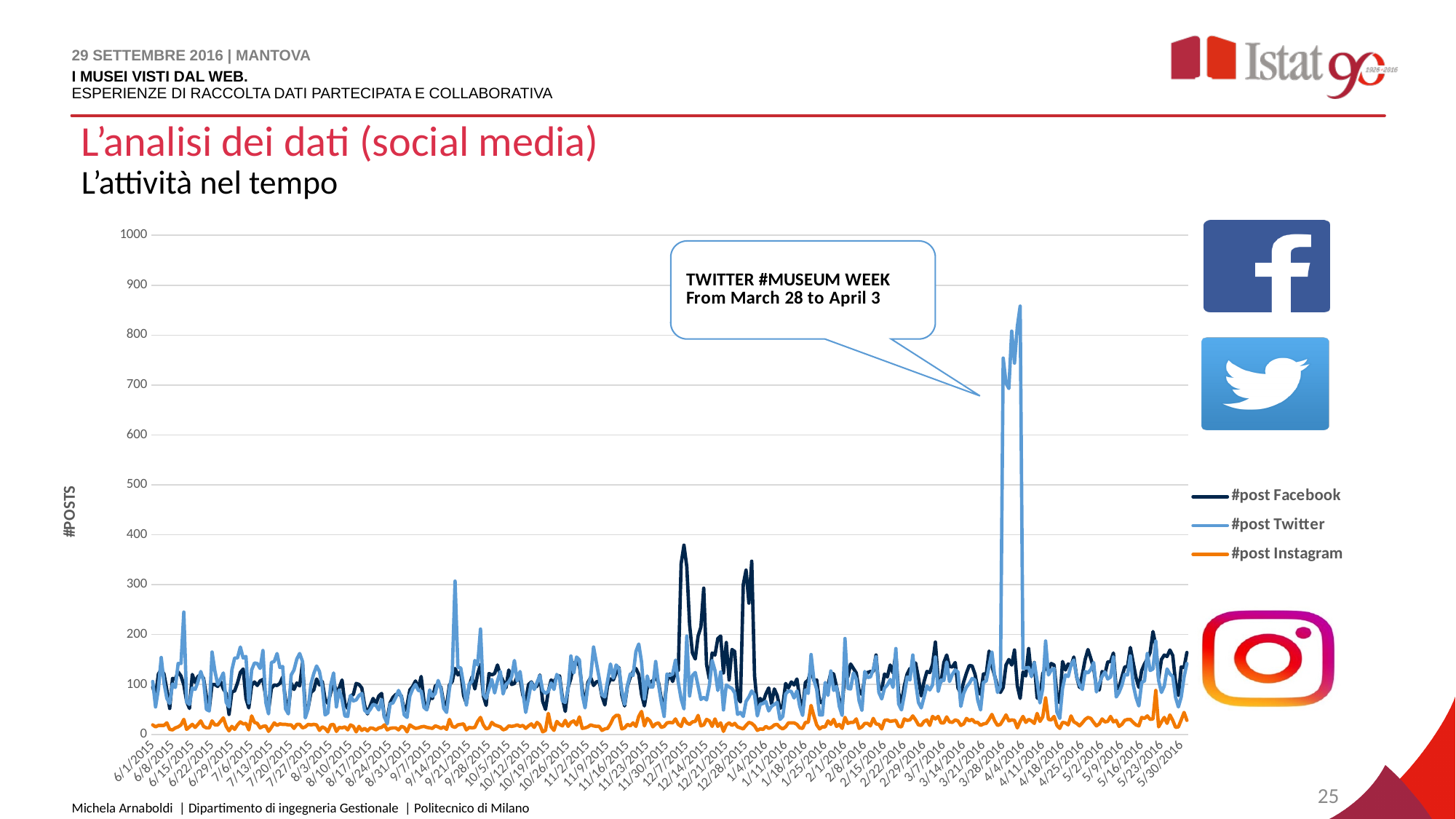

# L’analisi dei dati (social media) L’attività nel tempo

### Chart

| Category | #post Facebook | #post Twitter | #post Instagram |
|---|---|---|---|
| 42156 | 95.0 | 106.0 | 19.0 |
| 42157 | 77.0 | 55.0 | 15.0 |
| 42158 | 121.0 | 91.0 | 18.0 |
| 42159 | 130.0 | 154.0 | 18.0 |
| 42160 | 121.0 | 103.0 | 18.0 |
| 42161 | 89.0 | 72.0 | 23.0 |
| 42162 | 52.0 | 62.0 | 10.0 |
| 42163 | 112.0 | 101.0 | 9.0 |
| 42164 | 111.0 | 94.0 | 13.0 |
| 42165 | 125.0 | 142.0 | 15.0 |
| 42166 | 117.0 | 142.0 | 19.0 |
| 42167 | 99.0 | 245.0 | 30.0 |
| 42168 | 66.0 | 65.0 | 10.0 |
| 42169 | 52.0 | 60.0 | 15.0 |
| 42170 | 120.0 | 93.0 | 20.0 |
| 42171 | 104.0 | 90.0 | 14.0 |
| 42172 | 116.0 | 105.0 | 20.0 |
| 42173 | 120.0 | 126.0 | 27.0 |
| 42174 | 112.0 | 108.0 | 16.0 |
| 42175 | 75.0 | 50.0 | 13.0 |
| 42176 | 51.0 | 47.0 | 13.0 |
| 42177 | 100.0 | 165.0 | 27.0 |
| 42178 | 100.0 | 127.0 | 19.0 |
| 42179 | 96.0 | 100.0 | 19.0 |
| 42180 | 106.0 | 111.0 | 26.0 |
| 42181 | 91.0 | 123.0 | 33.0 |
| 42182 | 82.0 | 64.0 | 16.0 |
| 42183 | 40.0 | 55.0 | 7.0 |
| 42184 | 85.0 | 129.0 | 16.0 |
| 42185 | 87.0 | 153.0 | 10.0 |
| 42186 | 103.0 | 153.0 | 19.0 |
| 42187 | 124.0 | 175.0 | 25.0 |
| 42188 | 131.0 | 153.0 | 21.0 |
| 42189 | 72.0 | 156.0 | 22.0 |
| 42190 | 53.0 | 63.0 | 9.0 |
| 42191 | 98.0 | 129.0 | 37.0 |
| 42192 | 105.0 | 143.0 | 24.0 |
| 42193 | 98.0 | 142.0 | 22.0 |
| 42194 | 107.0 | 132.0 | 13.0 |
| 42195 | 110.0 | 168.0 | 16.0 |
| 42196 | 74.0 | 64.0 | 17.0 |
| 42197 | 48.0 | 41.0 | 6.0 |
| 42198 | 92.0 | 144.0 | 14.0 |
| 42199 | 99.0 | 146.0 | 23.0 |
| 42200 | 98.0 | 162.0 | 18.0 |
| 42201 | 102.0 | 134.0 | 21.0 |
| 42202 | 115.0 | 136.0 | 20.0 |
| 42203 | 69.0 | 51.0 | 20.0 |
| 42204 | 48.0 | 41.0 | 19.0 |
| 42205 | 103.0 | 119.0 | 19.0 |
| 42206 | 90.0 | 129.0 | 12.0 |
| 42207 | 103.0 | 151.0 | 20.0 |
| 42208 | 97.0 | 162.0 | 20.0 |
| 42209 | 143.0 | 146.0 | 13.0 |
| 42210 | 51.0 | 33.0 | 15.0 |
| 42211 | 53.0 | 51.0 | 20.0 |
| 42212 | 84.0 | 101.0 | 19.0 |
| 42213 | 89.0 | 122.0 | 20.0 |
| 42214 | 111.0 | 137.0 | 19.0 |
| 42215 | 99.0 | 126.0 | 8.0 |
| 42216 | 106.0 | 96.0 | 15.0 |
| 42217 | 70.0 | 39.0 | 12.0 |
| 42218 | 62.0 | 43.0 | 5.0 |
| 42219 | 84.0 | 99.0 | 19.0 |
| 42220 | 106.0 | 123.0 | 20.0 |
| 42221 | 84.0 | 55.0 | 6.0 |
| 42222 | 93.0 | 89.0 | 14.0 |
| 42223 | 109.0 | 70.0 | 13.0 |
| 42224 | 61.0 | 37.0 | 15.0 |
| 42225 | 52.0 | 36.0 | 9.0 |
| 42226 | 77.0 | 78.0 | 19.0 |
| 42227 | 80.0 | 67.0 | 16.0 |
| 42228 | 102.0 | 69.0 | 5.0 |
| 42229 | 100.0 | 78.0 | 16.0 |
| 42230 | 93.0 | 82.0 | 8.0 |
| 42231 | 58.0 | 48.0 | 12.0 |
| 42232 | 41.0 | 43.0 | 7.0 |
| 42233 | 58.0 | 50.0 | 13.0 |
| 42234 | 72.0 | 60.0 | 12.0 |
| 42235 | 61.0 | 58.0 | 9.0 |
| 42236 | 77.0 | 49.0 | 13.0 |
| 42237 | 82.0 | 70.0 | 14.0 |
| 42238 | 34.0 | 35.0 | 19.0 |
| 42239 | 33.0 | 21.0 | 9.0 |
| 42240 | 63.0 | 61.0 | 12.0 |
| 42241 | 74.0 | 63.0 | 13.0 |
| 42242 | 80.0 | 74.0 | 13.0 |
| 42243 | 81.0 | 88.0 | 9.0 |
| 42244 | 77.0 | 75.0 | 16.0 |
| 42245 | 47.0 | 39.0 | 14.0 |
| 42246 | 59.0 | 34.0 | 5.0 |
| 42247 | 89.0 | 77.0 | 19.0 |
| 42248 | 96.0 | 91.0 | 15.0 |
| 42249 | 107.0 | 100.0 | 12.0 |
| 42250 | 92.0 | 88.0 | 13.0 |
| 42251 | 116.0 | 87.0 | 15.0 |
| 42252 | 67.0 | 54.0 | 16.0 |
| 42253 | 50.0 | 49.0 | 14.0 |
| 42254 | 73.0 | 89.0 | 13.0 |
| 42255 | 72.0 | 76.0 | 12.0 |
| 42256 | 97.0 | 82.0 | 17.0 |
| 42257 | 101.0 | 108.0 | 15.0 |
| 42258 | 94.0 | 91.0 | 12.0 |
| 42259 | 62.0 | 52.0 | 15.0 |
| 42260 | 59.0 | 44.0 | 10.0 |
| 42261 | 99.0 | 91.0 | 30.0 |
| 42262 | 106.0 | 124.0 | 16.0 |
| 42263 | 132.0 | 307.0 | 14.0 |
| 42264 | 119.0 | 134.0 | 19.0 |
| 42265 | 126.0 | 133.0 | 20.0 |
| 42266 | 78.0 | 100.0 | 21.0 |
| 42267 | 62.0 | 59.0 | 9.0 |
| 42268 | 97.0 | 101.0 | 14.0 |
| 42269 | 115.0 | 106.0 | 13.0 |
| 42270 | 91.0 | 148.0 | 14.0 |
| 42271 | 121.0 | 139.0 | 26.0 |
| 42272 | 140.0 | 211.0 | 34.0 |
| 42273 | 77.0 | 80.0 | 19.0 |
| 42274 | 58.0 | 72.0 | 11.0 |
| 42275 | 122.0 | 91.0 | 13.0 |
| 42276 | 119.0 | 110.0 | 24.0 |
| 42277 | 122.0 | 83.0 | 19.0 |
| 42278 | 139.0 | 107.0 | 17.0 |
| 42279 | 119.0 | 126.0 | 15.0 |
| 42280 | 107.0 | 81.0 | 9.0 |
| 42281 | 93.0 | 100.0 | 11.0 |
| 42282 | 129.0 | 105.0 | 17.0 |
| 42283 | 100.0 | 115.0 | 16.0 |
| 42284 | 102.0 | 148.0 | 17.0 |
| 42285 | 116.0 | 107.0 | 19.0 |
| 42286 | 112.0 | 126.0 | 16.0 |
| 42287 | 78.0 | 85.0 | 18.0 |
| 42288 | 67.0 | 44.0 | 12.0 |
| 42289 | 100.0 | 73.0 | 17.0 |
| 42290 | 105.0 | 104.0 | 21.0 |
| 42291 | 95.0 | 90.0 | 14.0 |
| 42292 | 96.0 | 104.0 | 24.0 |
| 42293 | 119.0 | 118.0 | 19.0 |
| 42294 | 66.0 | 88.0 | 5.0 |
| 42295 | 50.0 | 82.0 | 8.0 |
| 42296 | 86.0 | 86.0 | 42.0 |
| 42297 | 109.0 | 103.0 | 15.0 |
| 42298 | 104.0 | 90.0 | 8.0 |
| 42299 | 116.0 | 120.0 | 26.0 |
| 42300 | 117.0 | 112.0 | 20.0 |
| 42301 | 73.0 | 67.0 | 17.0 |
| 42302 | 46.0 | 64.0 | 28.0 |
| 42303 | 94.0 | 91.0 | 16.0 |
| 42304 | 112.0 | 157.0 | 24.0 |
| 42305 | 143.0 | 123.0 | 27.0 |
| 42306 | 144.0 | 155.0 | 19.0 |
| 42307 | 138.0 | 149.0 | 35.0 |
| 42308 | 91.0 | 80.0 | 12.0 |
| 42309 | 58.0 | 53.0 | 13.0 |
| 42310 | 104.0 | 98.0 | 15.0 |
| 42311 | 114.0 | 116.0 | 19.0 |
| 42312 | 98.0 | 175.0 | 17.0 |
| 42313 | 105.0 | 144.0 | 16.0 |
| 42314 | 107.0 | 113.0 | 16.0 |
| 42315 | 76.0 | 79.0 | 8.0 |
| 42316 | 59.0 | 75.0 | 11.0 |
| 42317 | 98.0 | 108.0 | 12.0 |
| 42318 | 111.0 | 141.0 | 21.0 |
| 42319 | 109.0 | 113.0 | 33.0 |
| 42320 | 123.0 | 139.0 | 38.0 |
| 42321 | 134.0 | 132.0 | 38.0 |
| 42322 | 79.0 | 88.0 | 11.0 |
| 42323 | 57.0 | 60.0 | 13.0 |
| 42324 | 97.0 | 98.0 | 20.0 |
| 42325 | 114.0 | 121.0 | 17.0 |
| 42326 | 126.0 | 118.0 | 23.0 |
| 42327 | 132.0 | 166.0 | 16.0 |
| 42328 | 120.0 | 181.0 | 36.0 |
| 42329 | 80.0 | 145.0 | 46.0 |
| 42330 | 57.0 | 71.0 | 17.0 |
| 42331 | 92.0 | 117.0 | 32.0 |
| 42332 | 104.0 | 95.0 | 27.0 |
| 42333 | 108.0 | 95.0 | 15.0 |
| 42334 | 114.0 | 146.0 | 21.0 |
| 42335 | 104.0 | 100.0 | 23.0 |
| 42336 | 71.0 | 64.0 | 14.0 |
| 42337 | 58.0 | 36.0 | 16.0 |
| 42338 | 106.0 | 121.0 | 23.0 |
| 42339 | 121.0 | 118.0 | 24.0 |
| 42340 | 106.0 | 121.0 | 23.0 |
| 42341 | 125.0 | 149.0 | 31.0 |
| 42342 | 128.0 | 104.0 | 20.0 |
| 42343 | 342.0 | 71.0 | 16.0 |
| 42344 | 379.0 | 51.0 | 32.0 |
| 42345 | 336.0 | 197.0 | 23.0 |
| 42346 | 220.0 | 77.0 | 20.0 |
| 42347 | 163.0 | 118.0 | 25.0 |
| 42348 | 151.0 | 124.0 | 26.0 |
| 42349 | 197.0 | 97.0 | 38.0 |
| 42350 | 215.0 | 70.0 | 17.0 |
| 42351 | 293.0 | 74.0 | 19.0 |
| 42352 | 140.0 | 69.0 | 30.0 |
| 42353 | 111.0 | 98.0 | 27.0 |
| 42354 | 163.0 | 148.0 | 16.0 |
| 42355 | 159.0 | 128.0 | 31.0 |
| 42356 | 192.0 | 88.0 | 16.0 |
| 42357 | 197.0 | 125.0 | 23.0 |
| 42358 | 123.0 | 49.0 | 6.0 |
| 42359 | 184.0 | 99.0 | 19.0 |
| 42360 | 109.0 | 95.0 | 23.0 |
| 42361 | 170.0 | 92.0 | 18.0 |
| 42362 | 166.0 | 83.0 | 22.0 |
| 42363 | 73.0 | 40.0 | 15.0 |
| 42364 | 65.0 | 44.0 | 13.0 |
| 42365 | 300.0 | 36.0 | 11.0 |
| 42366 | 329.0 | 66.0 | 18.0 |
| 42367 | 263.0 | 75.0 | 24.0 |
| 42368 | 347.0 | 87.0 | 22.0 |
| 42369 | 117.0 | 79.0 | 17.0 |
| 42370 | 58.0 | 37.0 | 8.0 |
| 42371 | 72.0 | 60.0 | 11.0 |
| 42372 | 64.0 | 62.0 | 10.0 |
| 42373 | 81.0 | 66.0 | 16.0 |
| 42374 | 93.0 | 47.0 | 12.0 |
| 42375 | 61.0 | 56.0 | 14.0 |
| 42376 | 91.0 | 60.0 | 19.0 |
| 42377 | 78.0 | 64.0 | 20.0 |
| 42378 | 52.0 | 30.0 | 14.0 |
| 42379 | 58.0 | 36.0 | 11.0 |
| 42380 | 102.0 | 81.0 | 15.0 |
| 42381 | 93.0 | 87.0 | 23.0 |
| 42382 | 105.0 | 86.0 | 23.0 |
| 42383 | 99.0 | 73.0 | 23.0 |
| 42384 | 111.0 | 87.0 | 20.0 |
| 42385 | 71.0 | 56.0 | 13.0 |
| 42386 | 48.0 | 38.0 | 12.0 |
| 42387 | 104.0 | 89.0 | 24.0 |
| 42388 | 109.0 | 82.0 | 24.0 |
| 42389 | 130.0 | 160.0 | 58.0 |
| 42390 | 108.0 | 109.0 | 37.0 |
| 42391 | 109.0 | 90.0 | 19.0 |
| 42392 | 65.0 | 39.0 | 11.0 |
| 42393 | 63.0 | 39.0 | 15.0 |
| 42394 | 86.0 | 104.0 | 15.0 |
| 42395 | 99.0 | 78.0 | 27.0 |
| 42396 | 123.0 | 127.0 | 20.0 |
| 42397 | 121.0 | 88.0 | 30.0 |
| 42398 | 96.0 | 96.0 | 16.0 |
| 42399 | 69.0 | 56.0 | 20.0 |
| 42400 | 56.0 | 38.0 | 12.0 |
| 42401 | 124.0 | 192.0 | 34.0 |
| 42402 | 115.0 | 92.0 | 22.0 |
| 42403 | 141.0 | 91.0 | 24.0 |
| 42404 | 132.0 | 123.0 | 24.0 |
| 42405 | 123.0 | 111.0 | 31.0 |
| 42406 | 87.0 | 67.0 | 12.0 |
| 42407 | 80.0 | 48.0 | 15.0 |
| 42408 | 113.0 | 126.0 | 22.0 |
| 42409 | 124.0 | 114.0 | 22.0 |
| 42410 | 126.0 | 115.0 | 17.0 |
| 42411 | 126.0 | 130.0 | 32.0 |
| 42412 | 159.0 | 156.0 | 21.0 |
| 42413 | 92.0 | 84.0 | 20.0 |
| 42414 | 90.0 | 71.0 | 11.0 |
| 42415 | 121.0 | 93.0 | 28.0 |
| 42416 | 115.0 | 99.0 | 29.0 |
| 42417 | 139.0 | 110.0 | 26.0 |
| 42418 | 123.0 | 94.0 | 27.0 |
| 42419 | 162.0 | 172.0 | 28.0 |
| 42420 | 83.0 | 61.0 | 16.0 |
| 42421 | 62.0 | 49.0 | 15.0 |
| 42422 | 97.0 | 79.0 | 31.0 |
| 42423 | 121.0 | 115.0 | 28.0 |
| 42424 | 132.0 | 109.0 | 29.0 |
| 42425 | 132.0 | 159.0 | 37.0 |
| 42426 | 143.0 | 105.0 | 29.0 |
| 42427 | 113.0 | 64.0 | 19.0 |
| 42428 | 77.0 | 53.0 | 18.0 |
| 42429 | 106.0 | 75.0 | 26.0 |
| 42430 | 126.0 | 97.0 | 29.0 |
| 42431 | 124.0 | 89.0 | 18.0 |
| 42432 | 140.0 | 99.0 | 36.0 |
| 42433 | 185.0 | 155.0 | 31.0 |
| 42434 | 107.0 | 86.0 | 36.0 |
| 42435 | 105.0 | 109.0 | 23.0 |
| 42436 | 144.0 | 108.0 | 23.0 |
| 42437 | 159.0 | 145.0 | 35.0 |
| 42438 | 136.0 | 106.0 | 25.0 |
| 42439 | 135.0 | 120.0 | 24.0 |
| 42440 | 144.0 | 129.0 | 29.0 |
| 42441 | 93.0 | 125.0 | 27.0 |
| 42442 | 82.0 | 56.0 | 18.0 |
| 42443 | 105.0 | 82.0 | 21.0 |
| 42444 | 123.0 | 95.0 | 32.0 |
| 42445 | 138.0 | 102.0 | 27.0 |
| 42446 | 137.0 | 112.0 | 30.0 |
| 42447 | 121.0 | 109.0 | 24.0 |
| 42448 | 92.0 | 68.0 | 24.0 |
| 42449 | 80.0 | 49.0 | 18.0 |
| 42450 | 121.0 | 104.0 | 21.0 |
| 42451 | 121.0 | 107.0 | 22.0 |
| 42452 | 167.0 | 137.0 | 30.0 |
| 42453 | 137.0 | 165.0 | 40.0 |
| 42454 | 117.0 | 116.0 | 27.0 |
| 42455 | 96.0 | 84.0 | 18.0 |
| 42456 | 84.0 | 96.0 | 20.0 |
| 42457 | 94.0 | 754.0 | 29.0 |
| 42458 | 139.0 | 704.0 | 39.0 |
| 42459 | 150.0 | 693.0 | 27.0 |
| 42460 | 139.0 | 808.0 | 29.0 |
| 42461 | 169.0 | 744.0 | 28.0 |
| 42462 | 97.0 | 817.0 | 13.0 |
| 42463 | 72.0 | 858.0 | 26.0 |
| 42464 | 125.0 | 132.0 | 36.0 |
| 42465 | 117.0 | 133.0 | 24.0 |
| 42466 | 172.0 | 134.0 | 30.0 |
| 42467 | 116.0 | 116.0 | 27.0 |
| 42468 | 144.0 | 144.0 | 22.0 |
| 42469 | 73.0 | 107.0 | 42.0 |
| 42470 | 71.0 | 63.0 | 26.0 |
| 42471 | 122.0 | 92.0 | 35.0 |
| 42472 | 133.0 | 187.0 | 73.0 |
| 42473 | 130.0 | 119.0 | 30.0 |
| 42474 | 142.0 | 129.0 | 29.0 |
| 42475 | 139.0 | 132.0 | 36.0 |
| 42476 | 80.0 | 45.0 | 18.0 |
| 42477 | 63.0 | 32.0 | 12.0 |
| 42478 | 146.0 | 92.0 | 24.0 |
| 42479 | 129.0 | 119.0 | 23.0 |
| 42480 | 141.0 | 116.0 | 19.0 |
| 42481 | 137.0 | 139.0 | 37.0 |
| 42482 | 155.0 | 149.0 | 25.0 |
| 42483 | 115.0 | 115.0 | 22.0 |
| 42484 | 94.0 | 99.0 | 17.0 |
| 42485 | 120.0 | 90.0 | 23.0 |
| 42486 | 150.0 | 126.0 | 30.0 |
| 42487 | 170.0 | 123.0 | 34.0 |
| 42488 | 152.0 | 130.0 | 32.0 |
| 42489 | 133.0 | 144.0 | 24.0 |
| 42490 | 94.0 | 85.0 | 17.0 |
| 42491 | 89.0 | 102.0 | 21.0 |
| 42492 | 126.0 | 116.0 | 31.0 |
| 42493 | 121.0 | 125.0 | 25.0 |
| 42494 | 145.0 | 111.0 | 26.0 |
| 42495 | 146.0 | 115.0 | 36.0 |
| 42496 | 163.0 | 155.0 | 25.0 |
| 42497 | 90.0 | 75.0 | 28.0 |
| 42498 | 95.0 | 84.0 | 16.0 |
| 42499 | 115.0 | 98.0 | 20.0 |
| 42500 | 135.0 | 120.0 | 28.0 |
| 42501 | 136.0 | 119.0 | 30.0 |
| 42502 | 174.0 | 157.0 | 30.0 |
| 42503 | 144.0 | 100.0 | 24.0 |
| 42504 | 114.0 | 74.0 | 19.0 |
| 42505 | 94.0 | 57.0 | 17.0 |
| 42506 | 128.0 | 104.0 | 34.0 |
| 42507 | 141.0 | 107.0 | 32.0 |
| 42508 | 151.0 | 162.0 | 37.0 |
| 42509 | 164.0 | 128.0 | 30.0 |
| 42510 | 206.0 | 131.0 | 31.0 |
| 42511 | 178.0 | 187.0 | 88.0 |
| 42512 | 112.0 | 108.0 | 15.0 |
| 42513 | 150.0 | 84.0 | 25.0 |
| 42514 | 159.0 | 97.0 | 34.0 |
| 42515 | 156.0 | 131.0 | 22.0 |
| 42516 | 169.0 | 121.0 | 39.0 |
| 42517 | 158.0 | 116.0 | 28.0 |
| 42518 | 104.0 | 74.0 | 14.0 |
| 42519 | 78.0 | 55.0 | 15.0 |
| 42520 | 135.0 | 75.0 | 29.0 |
| 42521 | 134.0 | 115.0 | 44.0 |
| 42522 | 164.0 | 142.0 | 28.0 |
25
Michela Arnaboldi  | Dipartimento di ingegneria Gestionale  | Politecnico di Milano